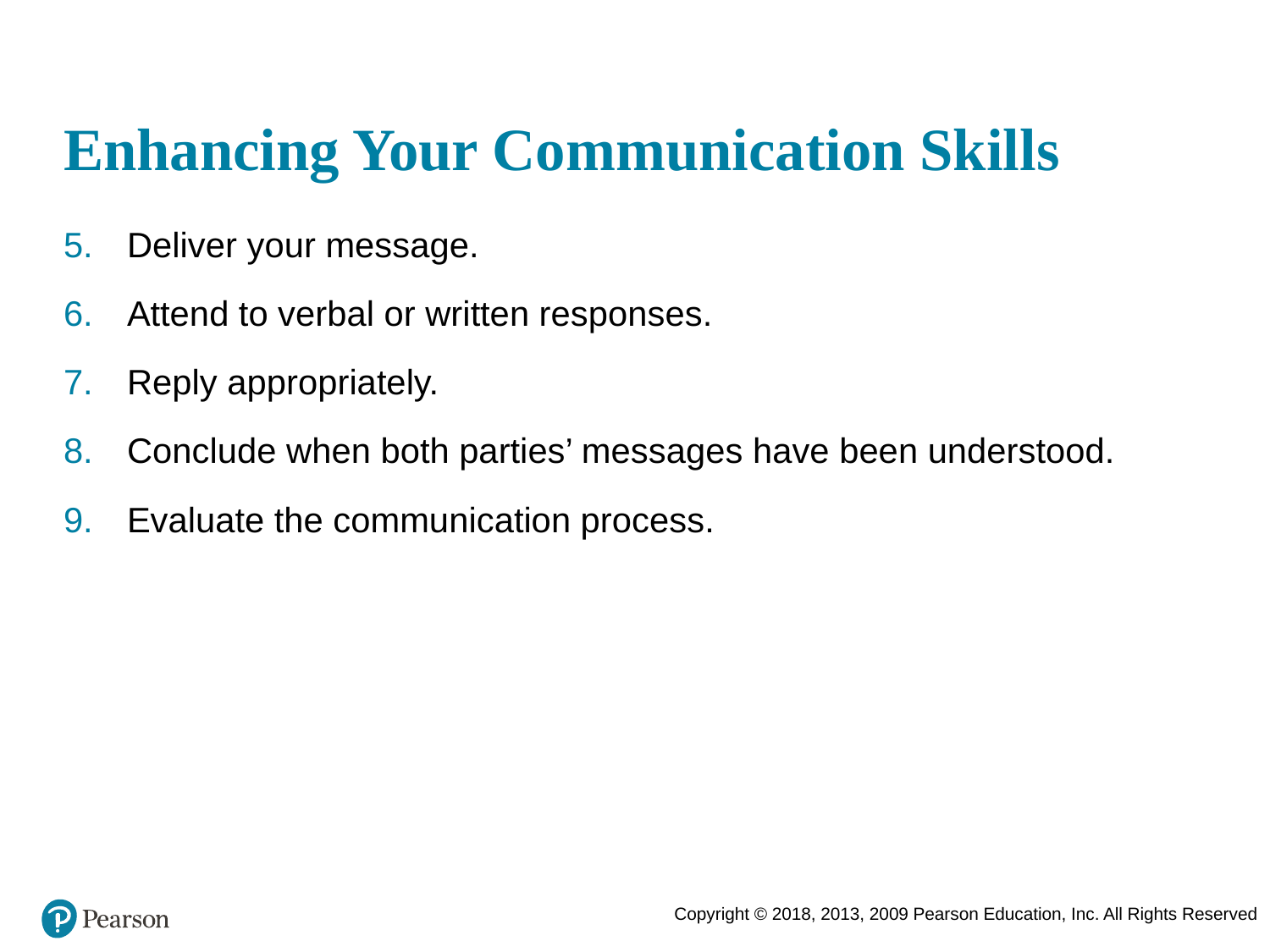

# Enhancing Your Communication Skills
Deliver your message.
Attend to verbal or written responses.
Reply appropriately.
Conclude when both parties’ messages have been understood.
Evaluate the communication process.